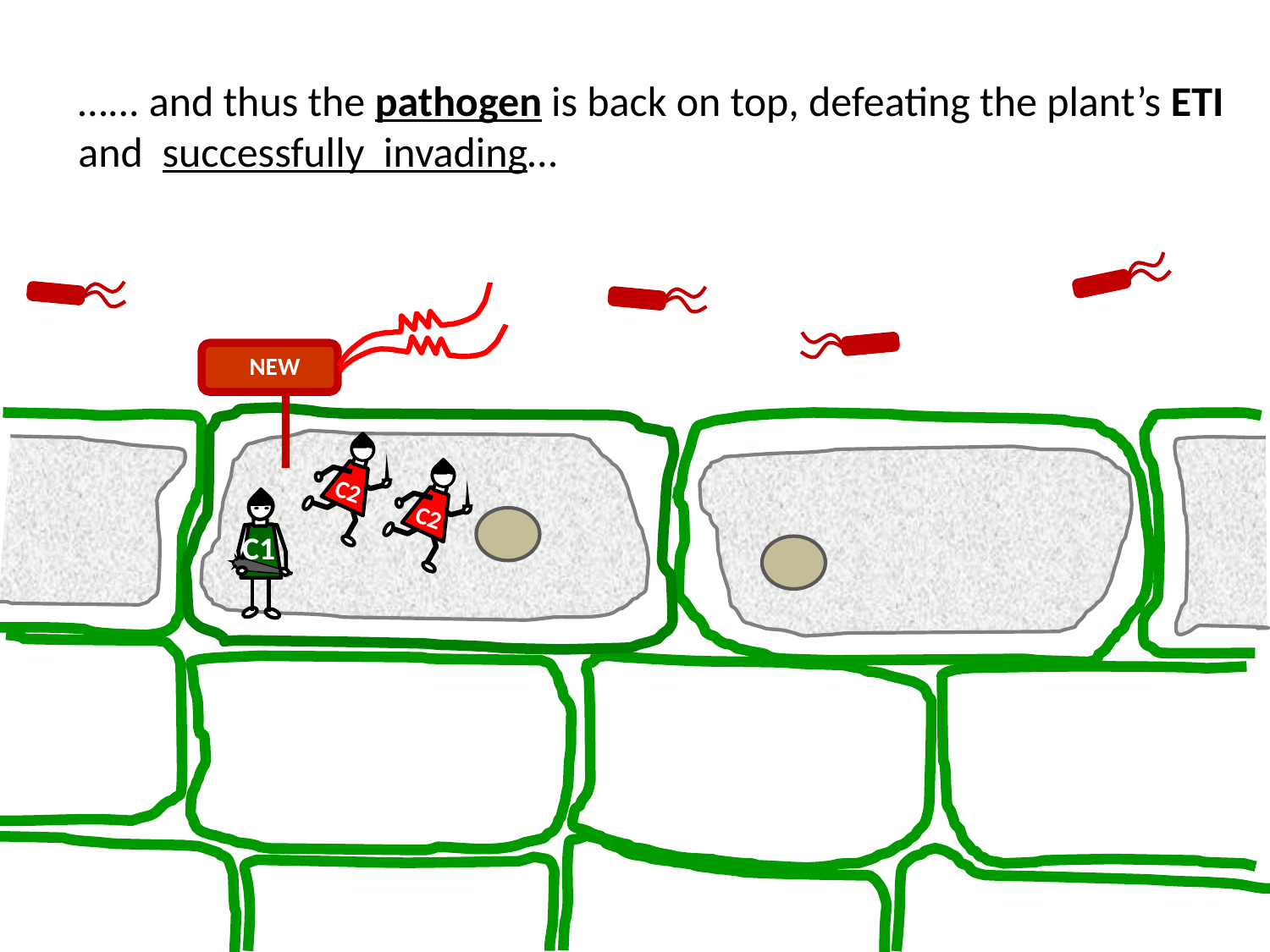

…... and thus the pathogen is back on top, defeating the plant’s ETI and  successfully  invading…

NEW

C2

C2

C1